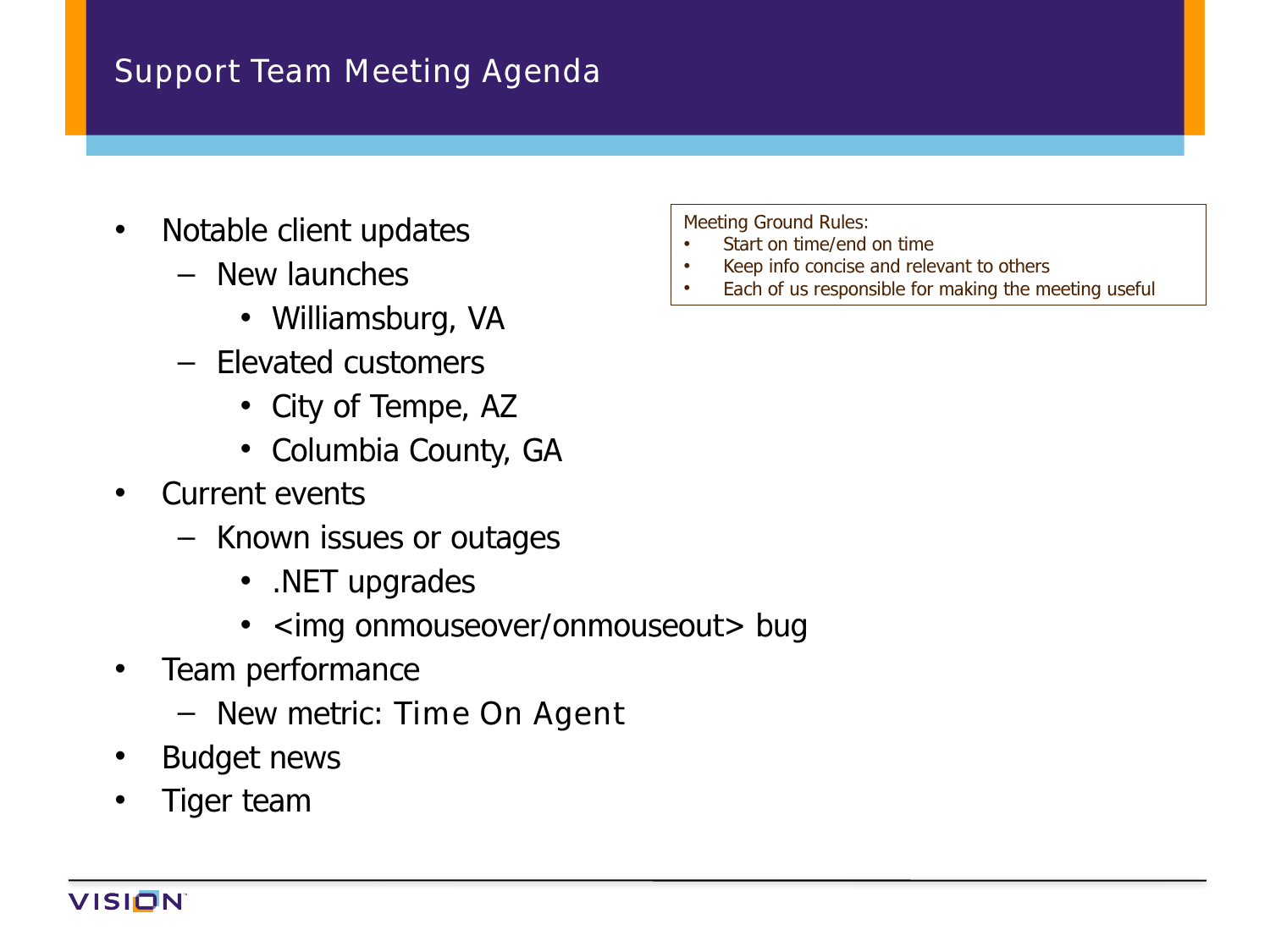

# Support Team Meeting Agenda
Notable client updates
New launches
Williamsburg, VA
Elevated customers
City of Tempe, AZ
Columbia County, GA
Current events
Known issues or outages
.NET upgrades
<img onmouseover/onmouseout> bug
Team performance
New metric: Time On Agent
Budget news
Tiger team
Meeting Ground Rules:
Start on time/end on time
Keep info concise and relevant to others
Each of us responsible for making the meeting useful